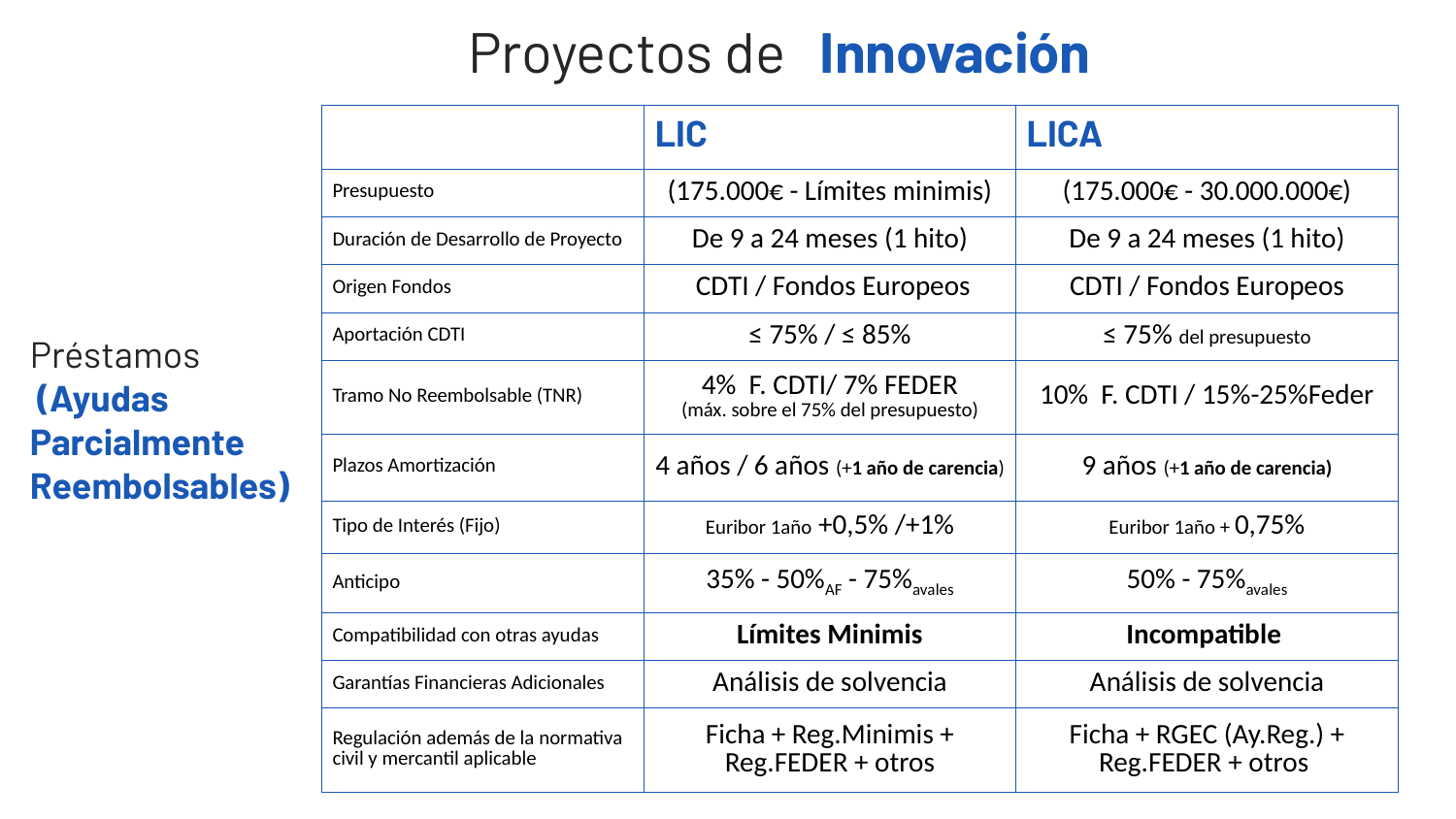

Proyectos de   Innovación
|  | LIC | LICA |
| --- | --- | --- |
| Presupuesto | (175.000€ - Límites minimis) | (175.000€ - 30.000.000€) |
| Duración de Desarrollo de Proyecto | De 9 a 24 meses (1 hito) | De 9 a 24 meses (1 hito) |
| Origen Fondos | CDTI / Fondos Europeos | CDTI / Fondos Europeos |
| Aportación CDTI | ≤ 75% / ≤ 85% | ≤ 75% del presupuesto |
| Tramo No Reembolsable (TNR) | 4% F. CDTI/ 7% FEDER (máx. sobre el 75% del presupuesto) | 10% F. CDTI / 15%-25%Feder |
| Plazos Amortización | 4 años / 6 años (+1 año de carencia) | 9 años (+1 año de carencia) |
| Tipo de Interés (Fijo) | Euribor 1año +0,5% /+1% | Euribor 1año + 0,75% |
| Anticipo | 35% - 50%AF - 75%avales | 50% - 75%avales |
| Compatibilidad con otras ayudas | Límites Minimis | Incompatible |
| Garantías Financieras Adicionales | Análisis de solvencia | Análisis de solvencia |
| Regulación además de la normativa civil y mercantil aplicable | Ficha + Reg.Minimis + Reg.FEDER + otros | Ficha + RGEC (Ay.Reg.) + Reg.FEDER + otros |
Préstamos
 (Ayudas Parcialmente Reembolsables)